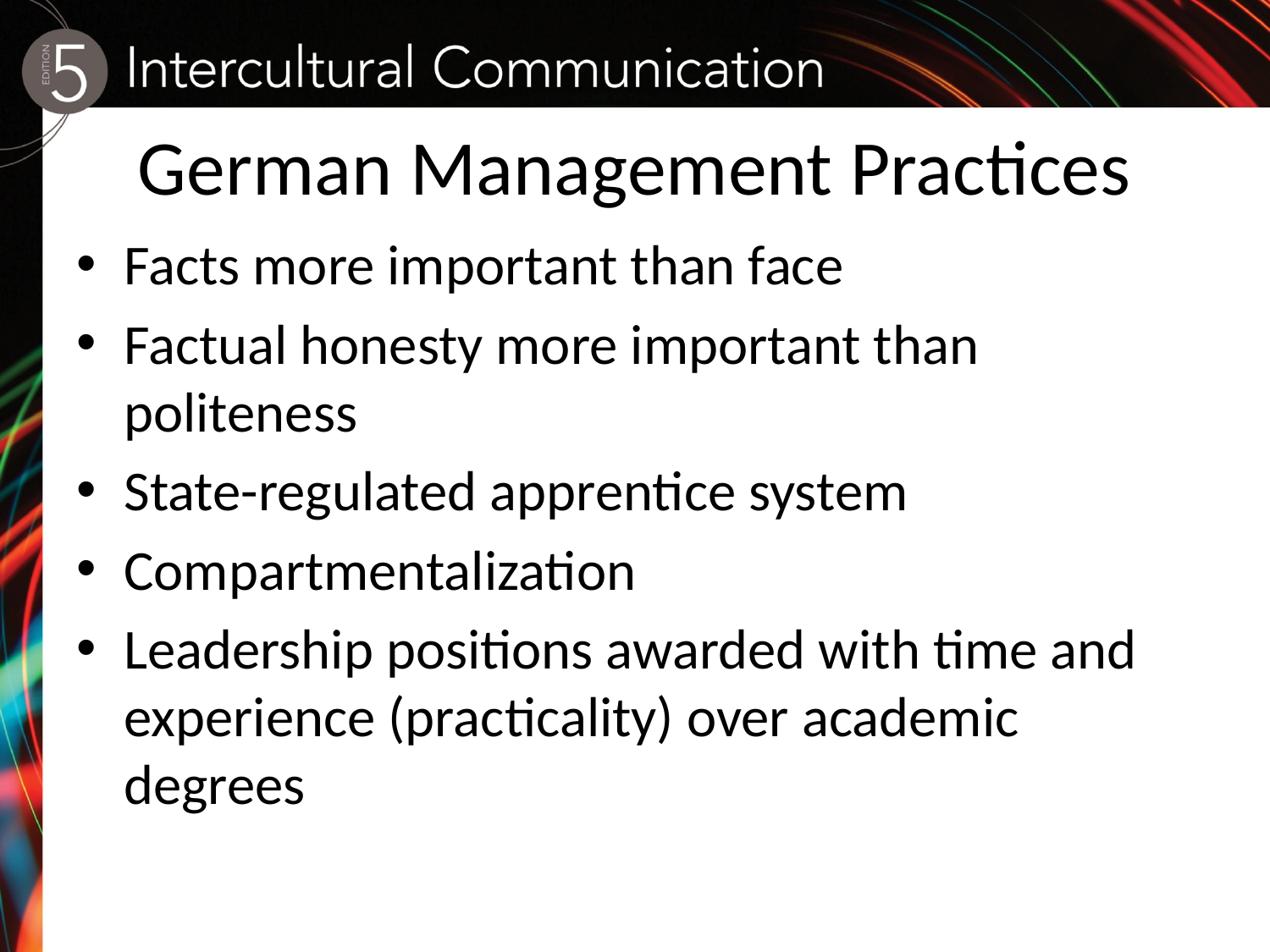

# German Management Practices
Facts more important than face
Factual honesty more important than politeness
State-regulated apprentice system
Compartmentalization
Leadership positions awarded with time and experience (practicality) over academic degrees